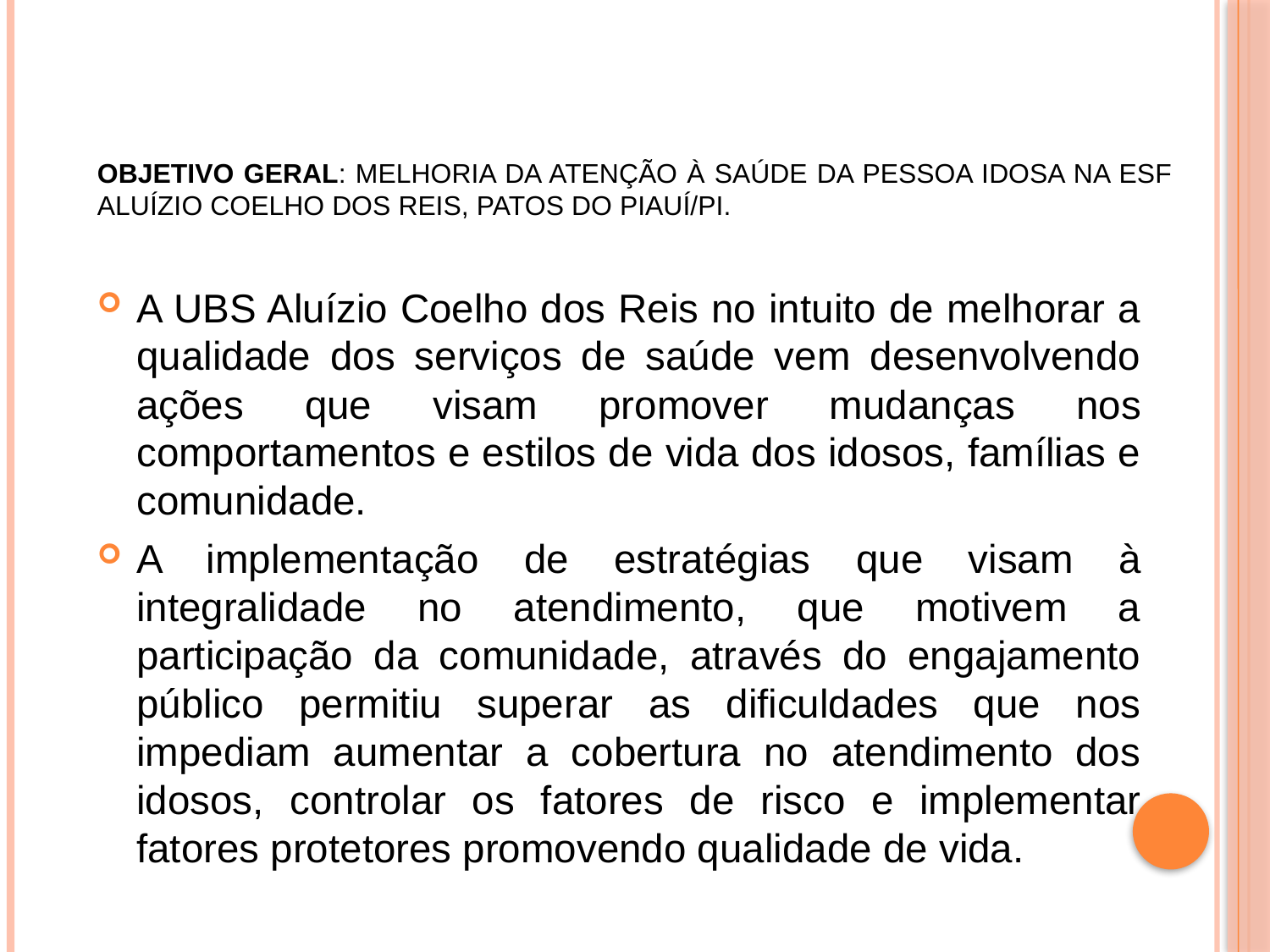

Objetivo geral: Melhoria da atenção à saúde da pessoa idosa na ESF Aluízio Coelho dos Reis, Patos do Piauí/PI.

A UBS Aluízio Coelho dos Reis no intuito de melhorar a qualidade dos serviços de saúde vem desenvolvendo ações que visam promover mudanças nos comportamentos e estilos de vida dos idosos, famílias e comunidade.
A implementação de estratégias que visam à integralidade no atendimento, que motivem a participação da comunidade, através do engajamento público permitiu superar as dificuldades que nos impediam aumentar a cobertura no atendimento dos idosos, controlar os fatores de risco e implementar fatores protetores promovendo qualidade de vida.